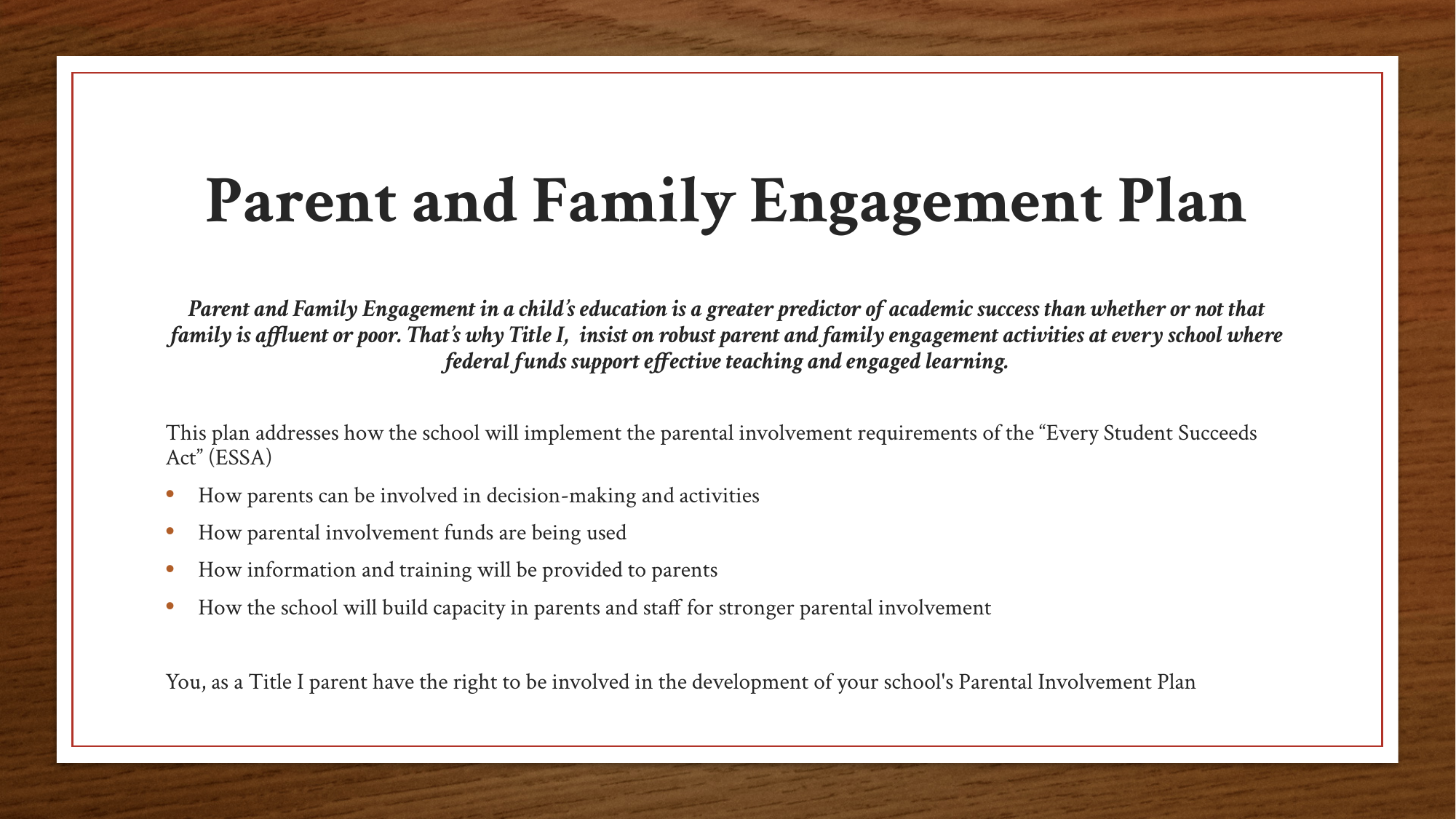

# Parent and Family Engagement Plan
Parent and Family Engagement in a child’s education is a greater predictor of academic success than whether or not that family is affluent or poor. That’s why Title I,  insist on robust parent and family engagement activities at every school where federal funds support effective teaching and engaged learning.

This plan addresses how the school will implement the parental involvement requirements of the “Every Student Succeeds Act” (ESSA)
How parents can be involved in decision-making and activities
How parental involvement funds are being used
How information and training will be provided to parents
How the school will build capacity in parents and staff for stronger parental involvement

You, as a Title I parent have the right to be involved in the development of your school's Parental Involvement Plan